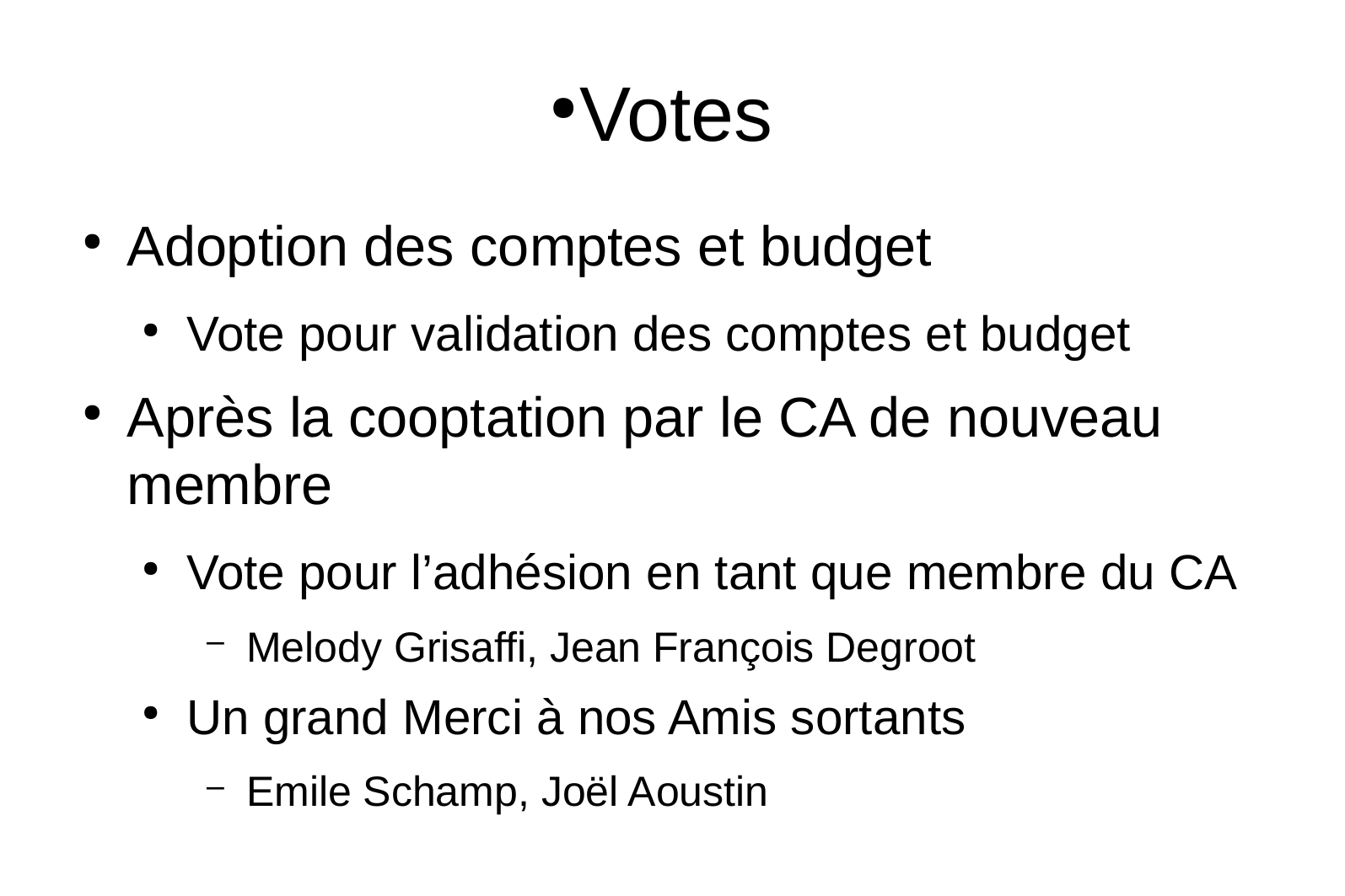

# Votes
Adoption des comptes et budget
Vote pour validation des comptes et budget
Après la cooptation par le CA de nouveau membre
Vote pour l’adhésion en tant que membre du CA
Melody Grisaffi, Jean François Degroot
Un grand Merci à nos Amis sortants
Emile Schamp, Joël Aoustin